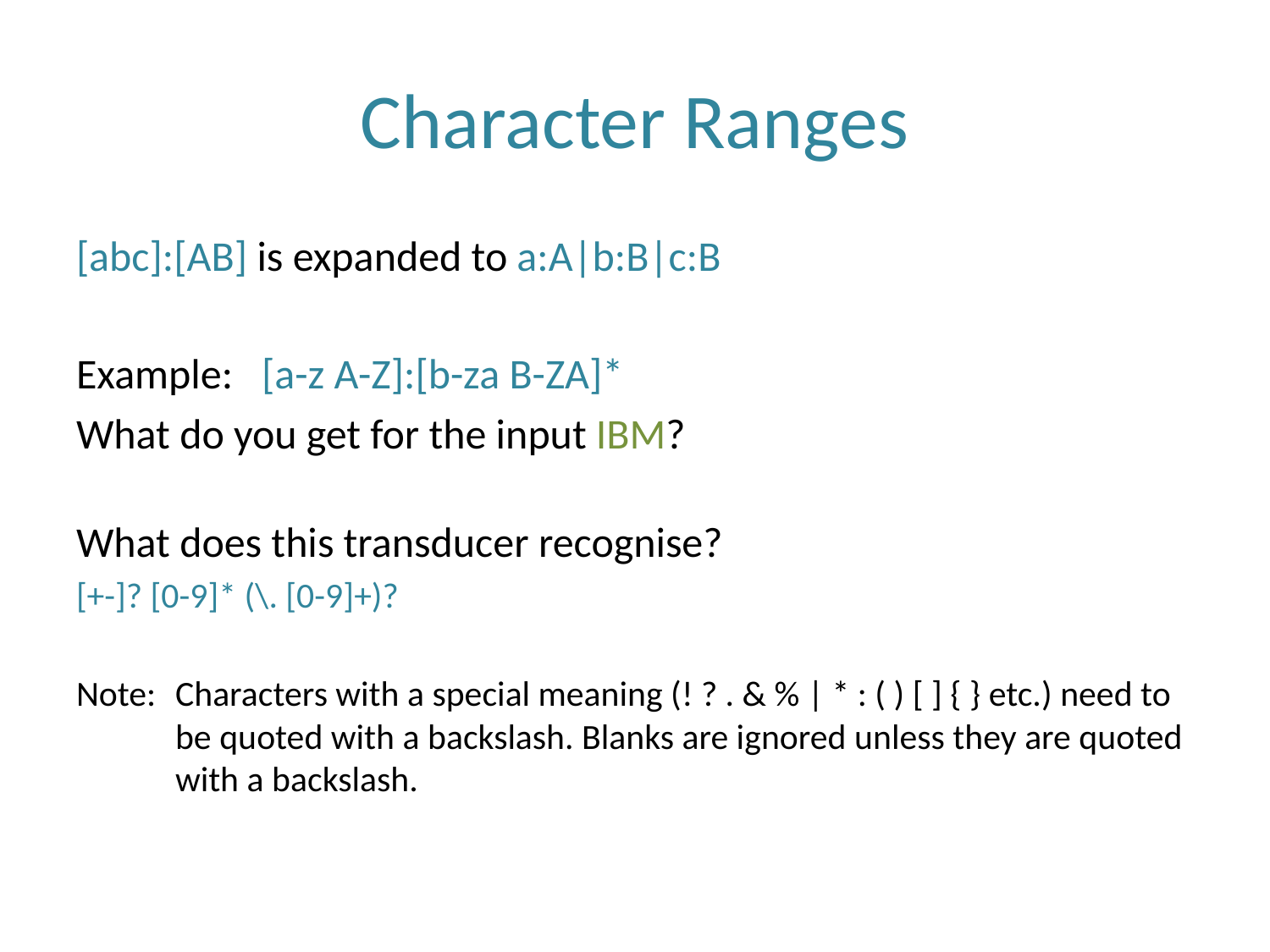

# Character Ranges
[abc]:[AB] is expanded to a:A|b:B|c:B

Example:   [a-z A-Z]:[b-za B-ZA]*
What do you get for the input IBM?

What does this transducer recognise?
[+-]? [0-9]* (\. [0-9]+)?

Note:	Characters with a special meaning (! ? . & % | * : ( ) [ ] { } etc.) need to be quoted with a backslash. Blanks are ignored unless they are quoted with a backslash.